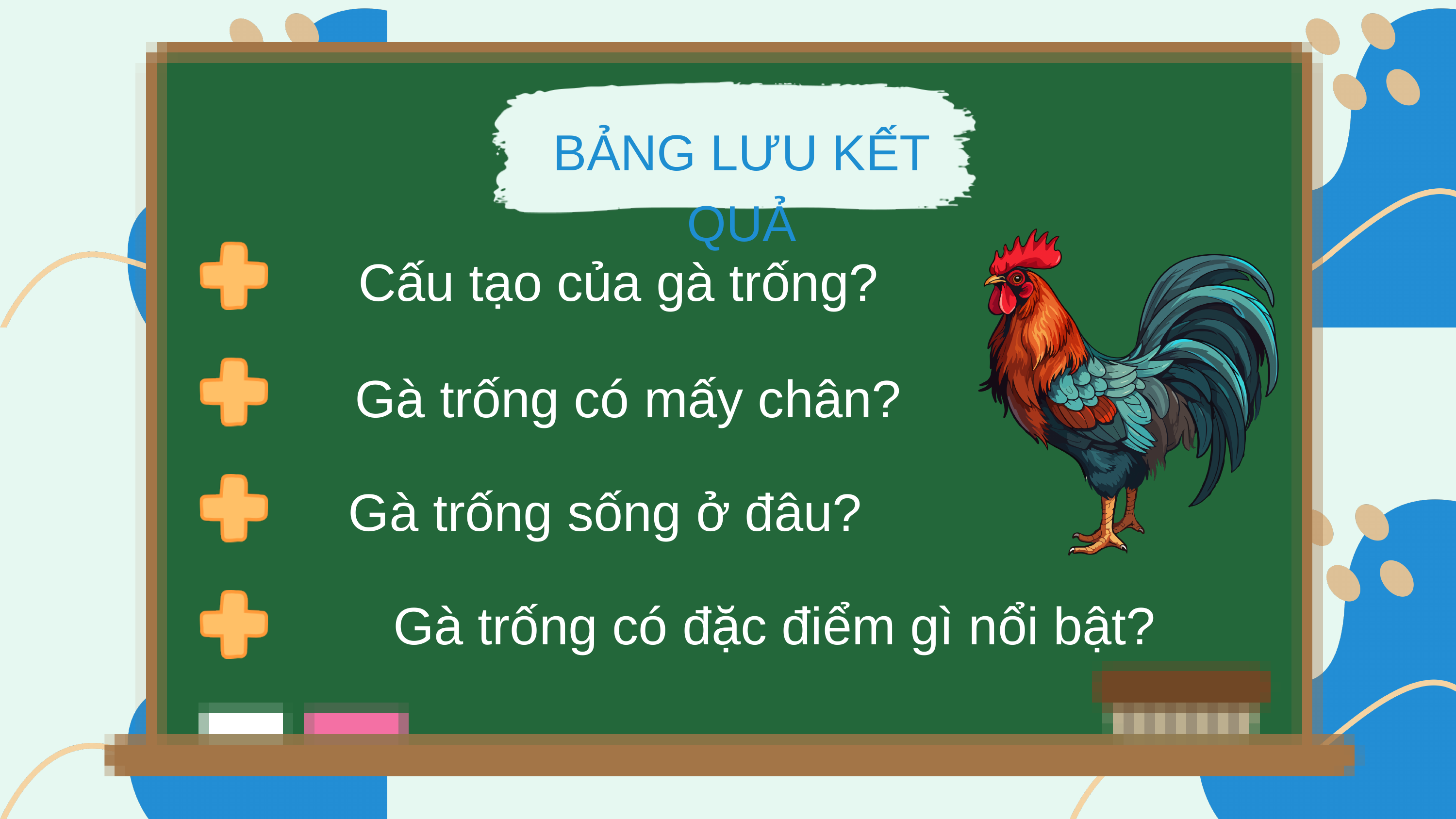

BẢNG LƯU KẾT QUẢ

Cấu tạo của gà trống?

Gà trống có mấy chân?

Gà trống sống ở đâu?

Gà trống có đặc điểm gì nổi bật?